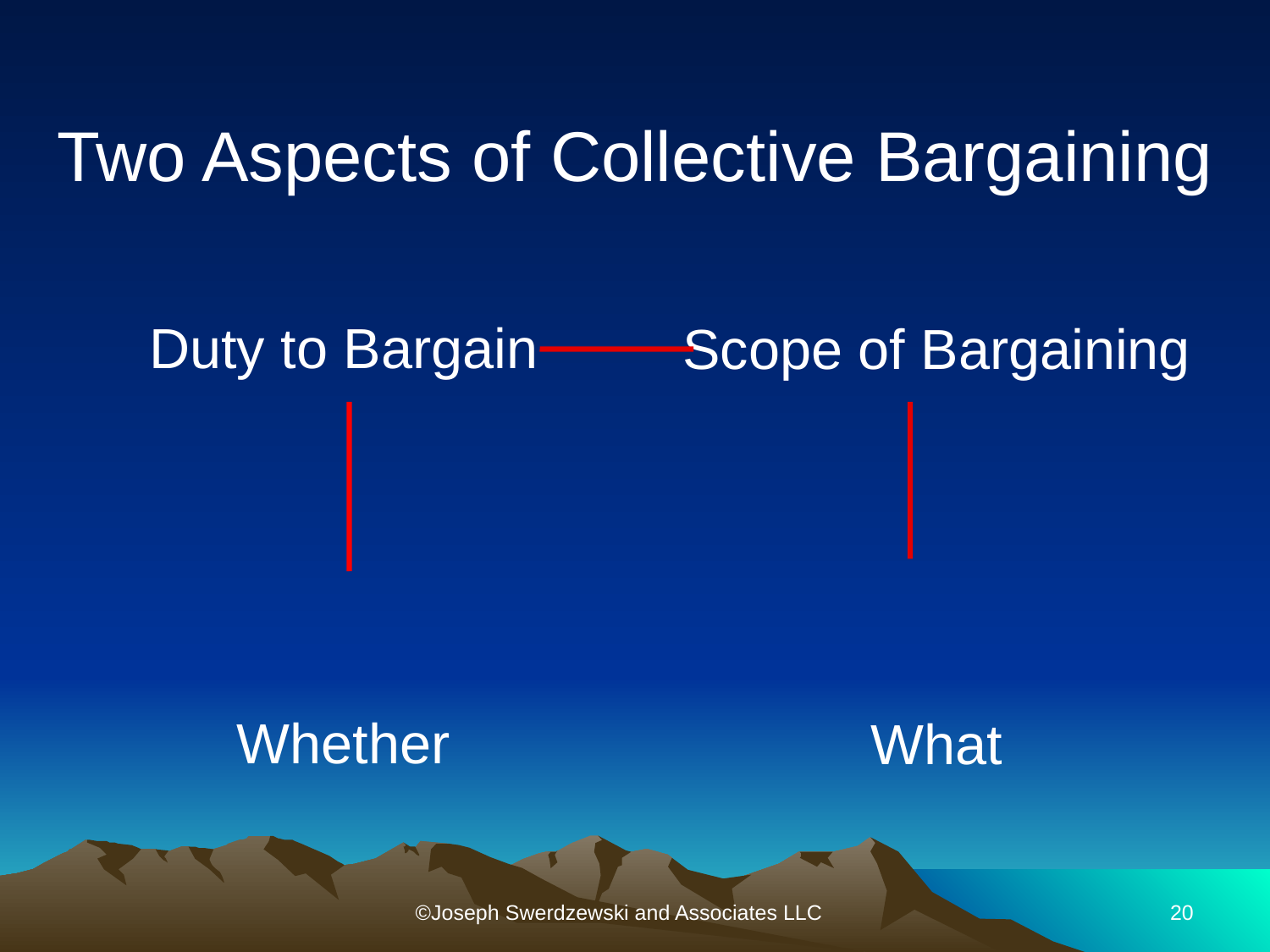

# Two Aspects of Collective Bargaining
Duty to Bargain

Whether
Scope of Bargaining

What

©Joseph Swerdzewski and Associates LLC
20